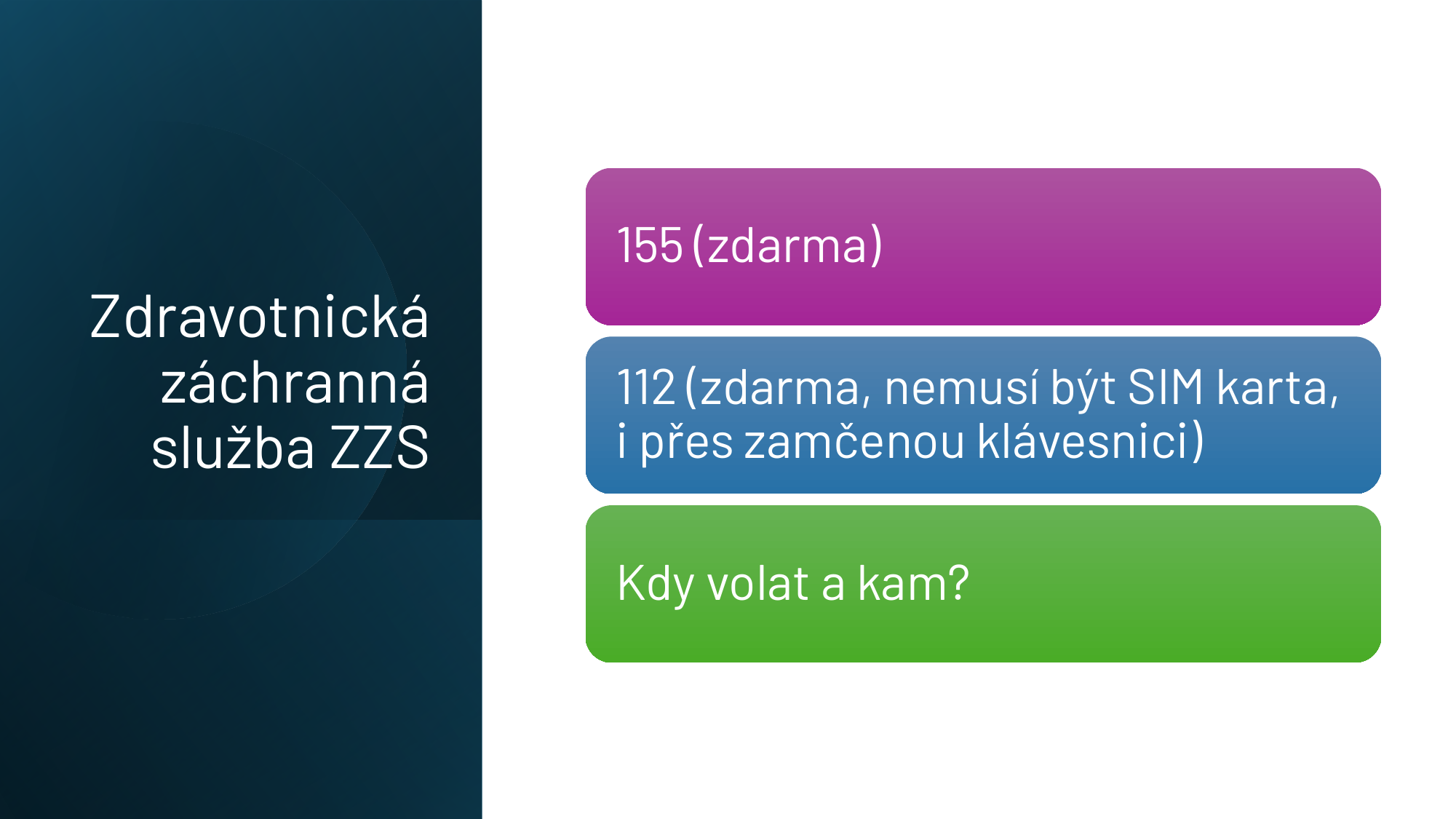

155 (zdarma)
112 (zdarma, nemusí být SIM karta, i přes zamčenou klávesnici)
Kdy volat a kam?

# Zdravotnická záchranná služba ZZS